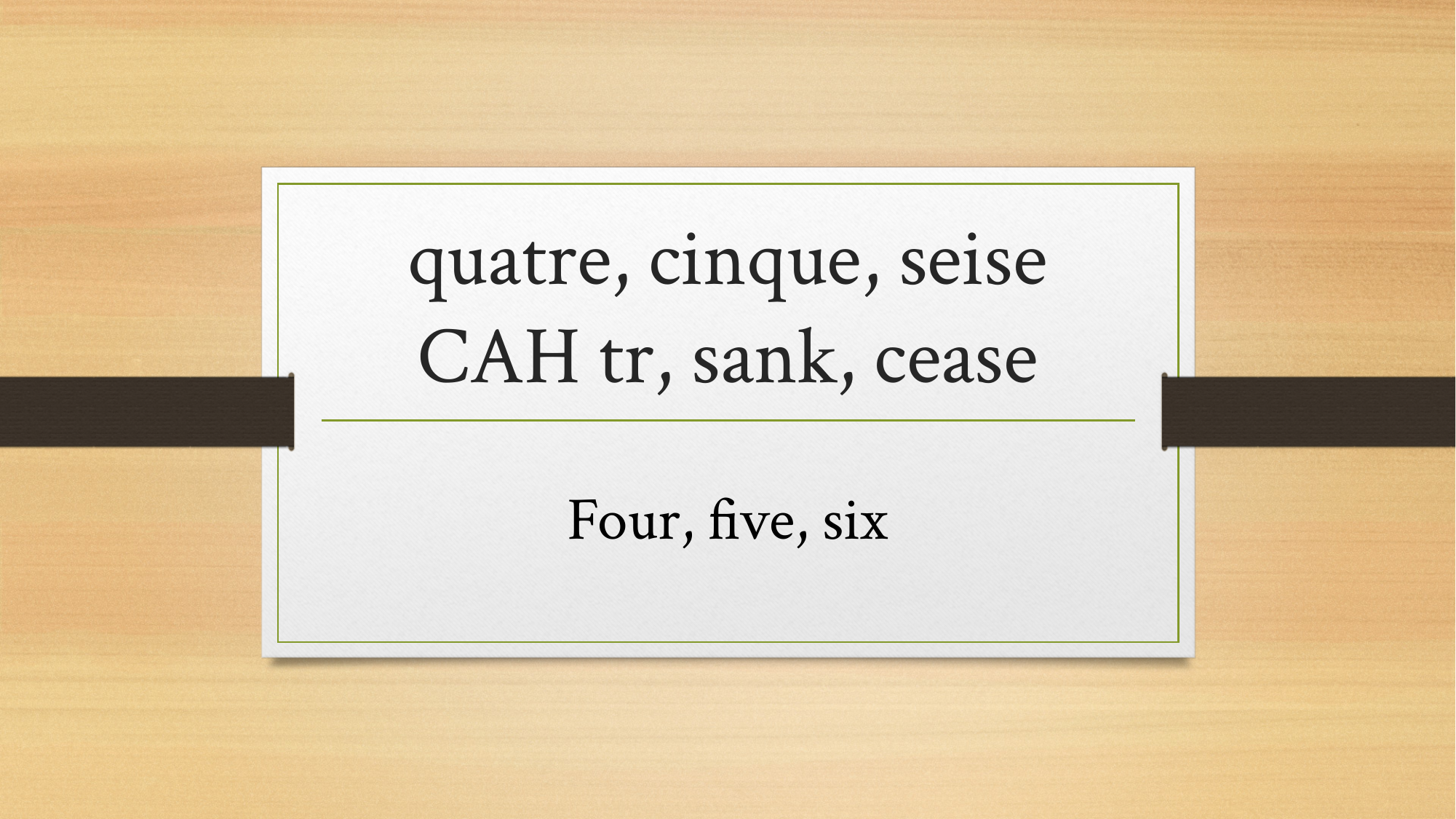

# quatre, cinque, seise CAH tr, sank, cease
Four, five, six